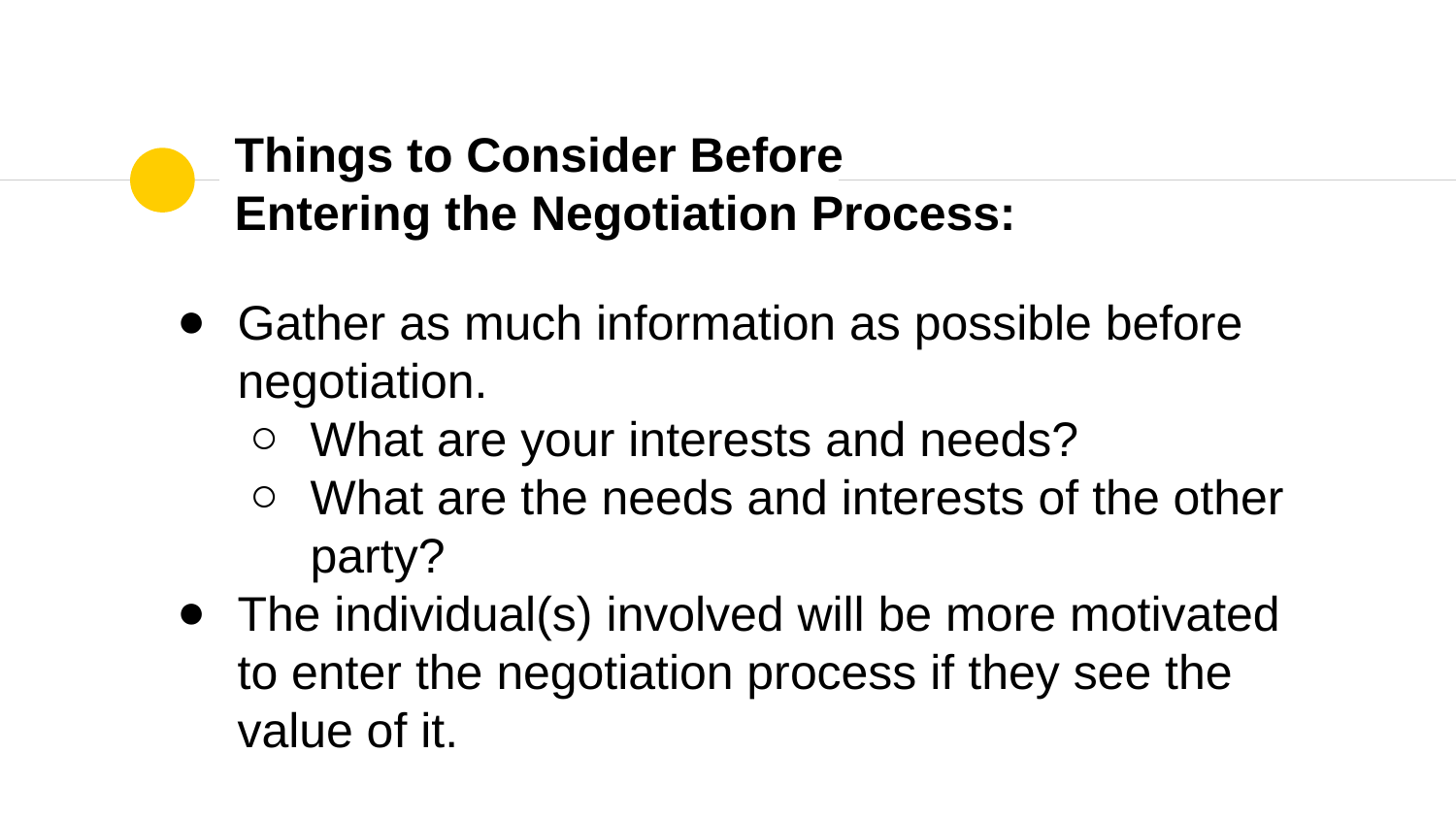

# Things to Consider Before
Entering the Negotiation Process:
Gather as much information as possible before negotiation.
What are your interests and needs?
What are the needs and interests of the other party?
The individual(s) involved will be more motivated to enter the negotiation process if they see the value of it.